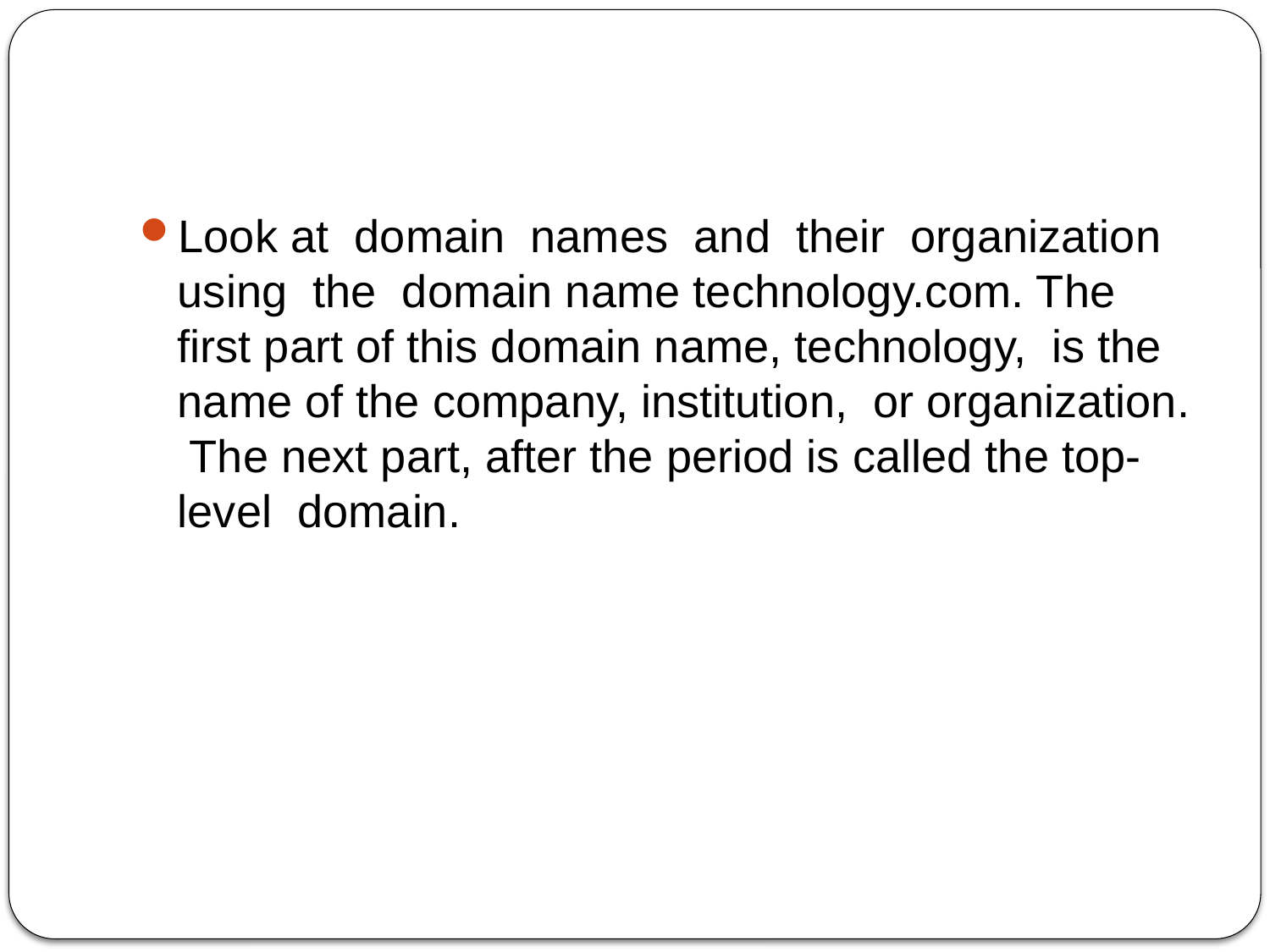

#
Look at  domain  names  and  their  organization  using  the  domain name technology.com. The first part of this domain name, technology,  is the name of the company, institution,  or organization.  The next part, after the period is called the top-level  domain.